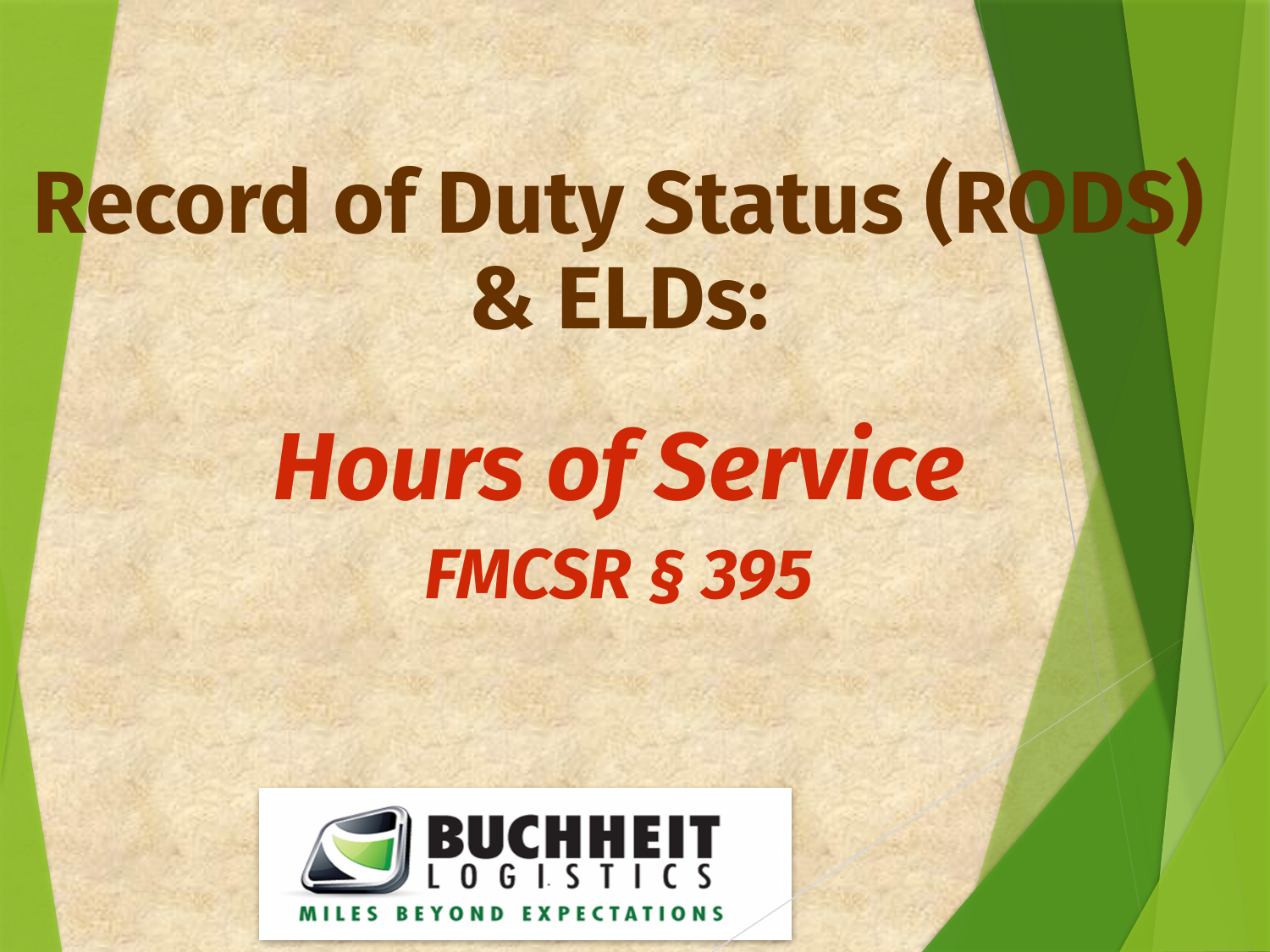

Record of Duty Status (RODS) & ELDs:

Hours of Service
FMCSR § 395